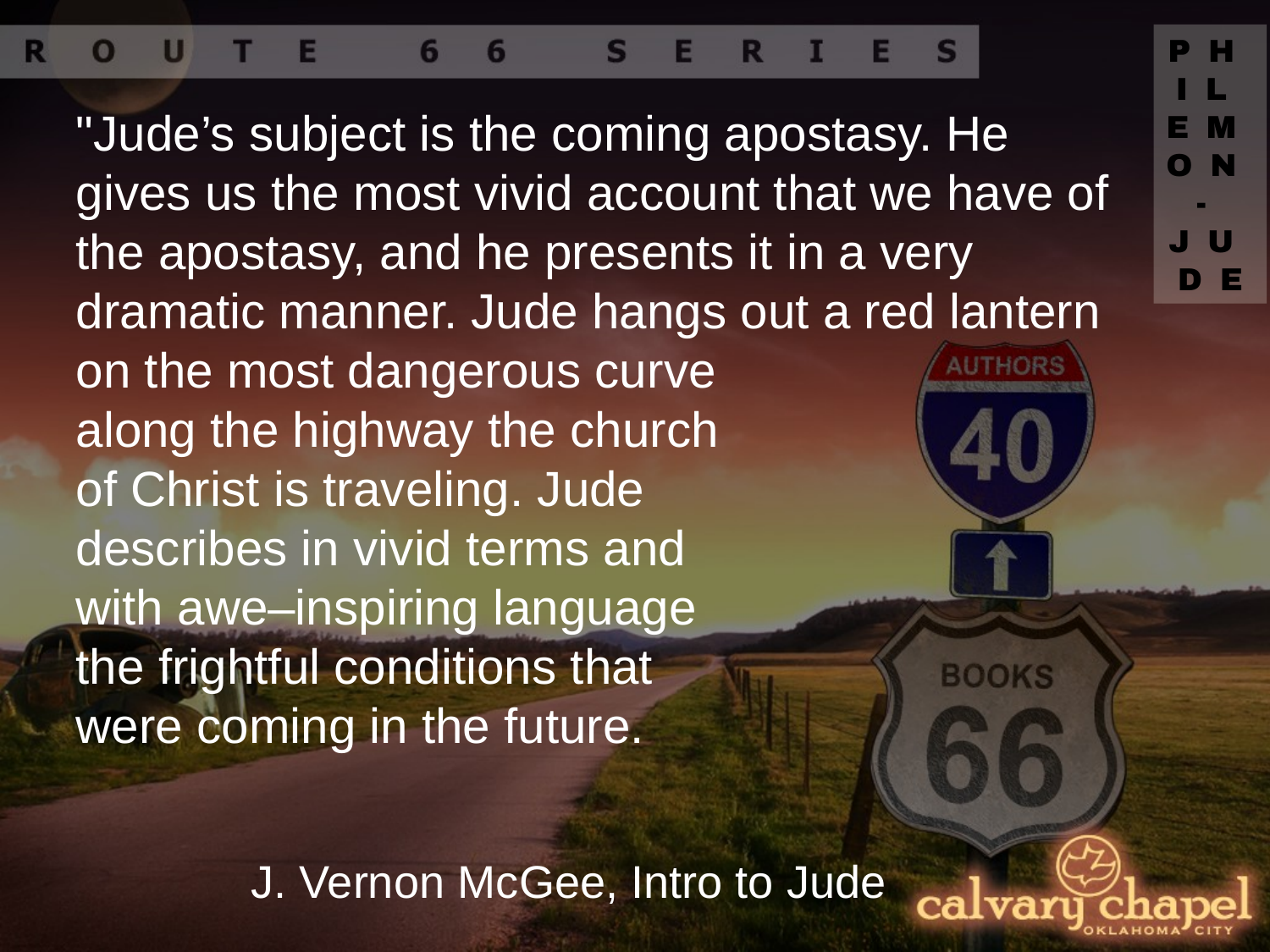

PHILEMON - JUDE
"Jude’s subject is the coming apostasy. He gives us the most vivid account that we have of the apostasy, and he presents it in a very dramatic manner. Jude hangs out a red lantern
on the most dangerous curve
along the highway the church
of Christ is traveling. Jude
describes in vivid terms and
with awe–inspiring language
the frightful conditions that
were coming in the future.
J. Vernon McGee, Intro to Jude